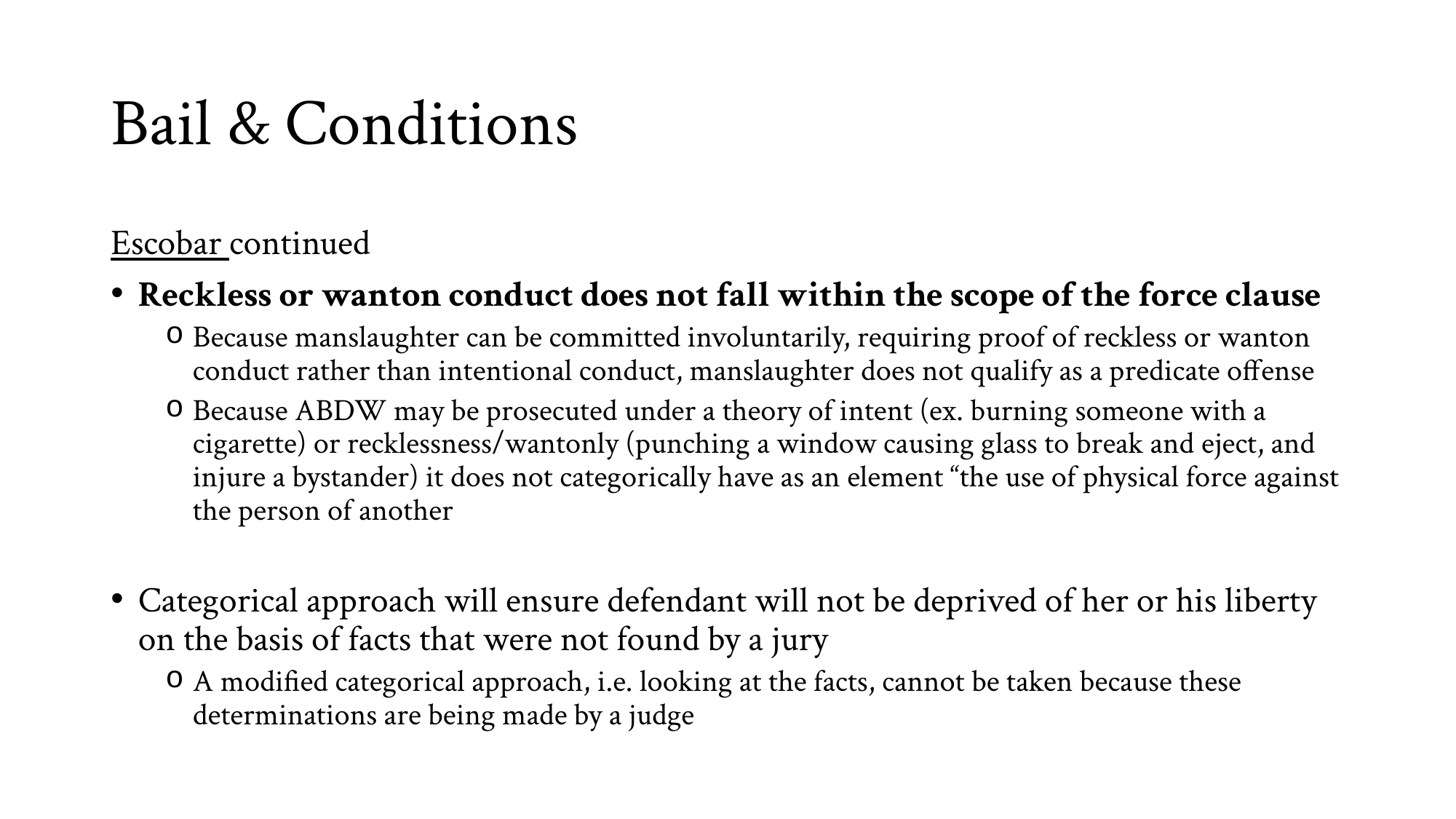

# Bail & Conditions
Escobar continued
Reckless or wanton conduct does not fall within the scope of the force clause
Because manslaughter can be committed involuntarily, requiring proof of reckless or wanton conduct rather than intentional conduct, manslaughter does not qualify as a predicate offense
Because ABDW may be prosecuted under a theory of intent (ex. burning someone with a cigarette) or recklessness/wantonly (punching a window causing glass to break and eject, and injure a bystander) it does not categorically have as an element “the use of physical force against the person of another

Categorical approach will ensure defendant will not be deprived of her or his liberty on the basis of facts that were not found by a jury
A modified categorical approach, i.e. looking at the facts, cannot be taken because these determinations are being made by a judge